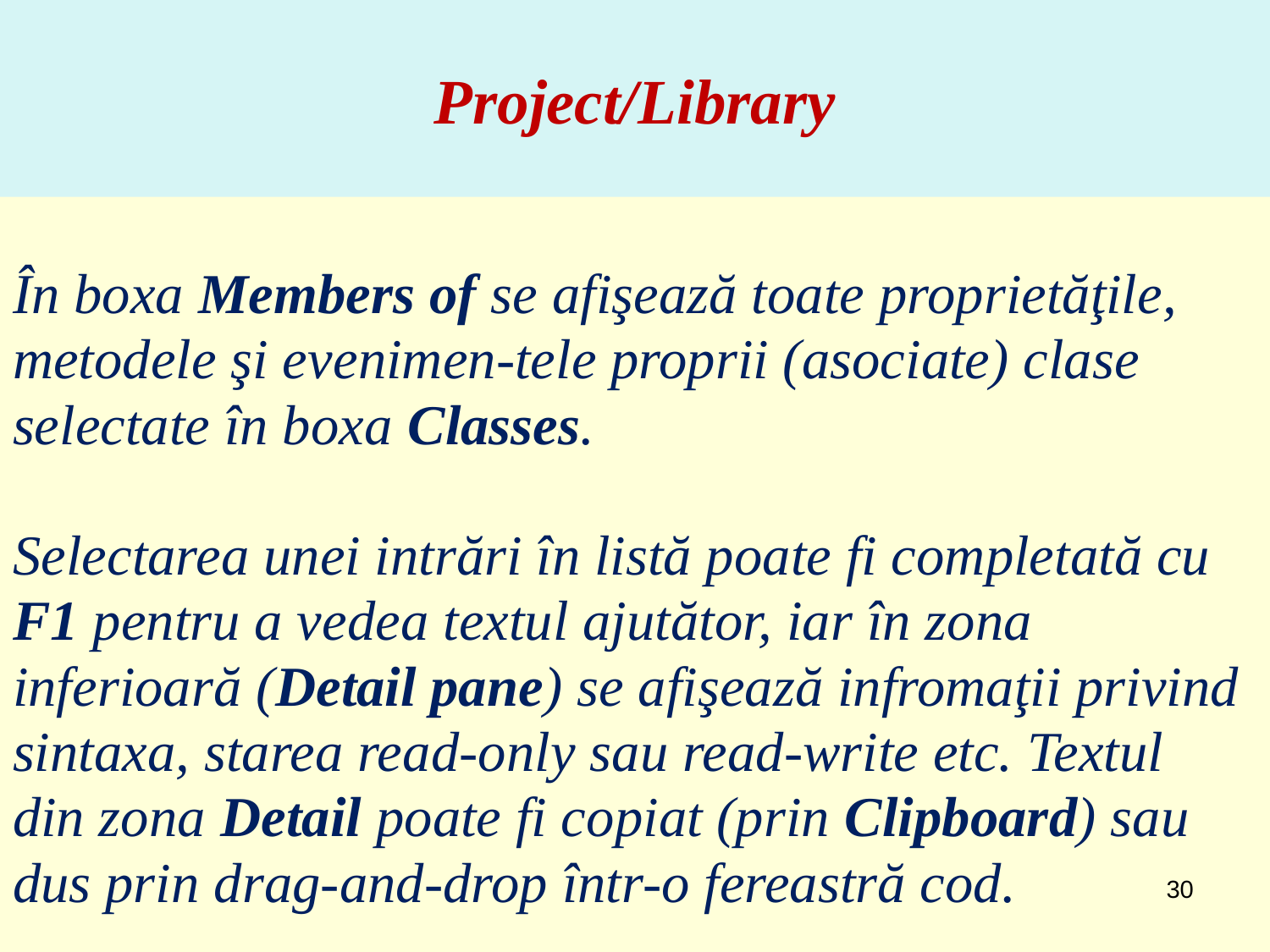

# Project/Library

În boxa Members of se afişează toate proprietăţile,
metodele şi evenimen-tele proprii (asociate) clase
selectate în boxa Classes.

Selectarea unei intrări în listă poate fi completată cu
F1 pentru a vedea textul ajutător, iar în zona
inferioară (Detail pane) se afişează infromaţii privind
sintaxa, starea read-only sau read-write etc. Textul
din zona Detail poate fi copiat (prin Clipboard) sau
dus prin drag-and-drop într-o fereastră cod.

30